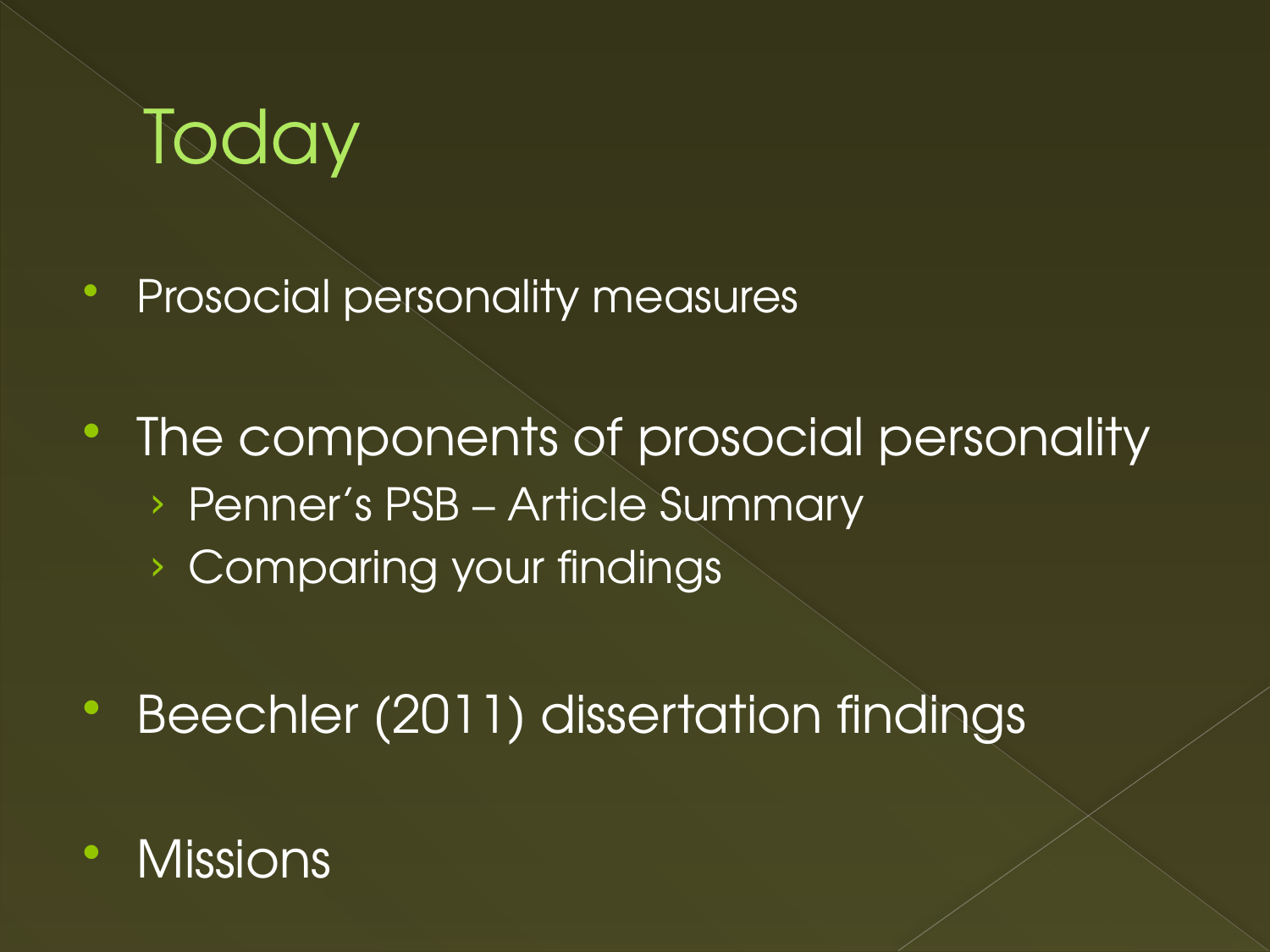

# Today
Prosocial personality measures

The components of prosocial personality
Penner’s PSB – Article Summary
Comparing your findings

Beechler (2011) dissertation findings

Missions